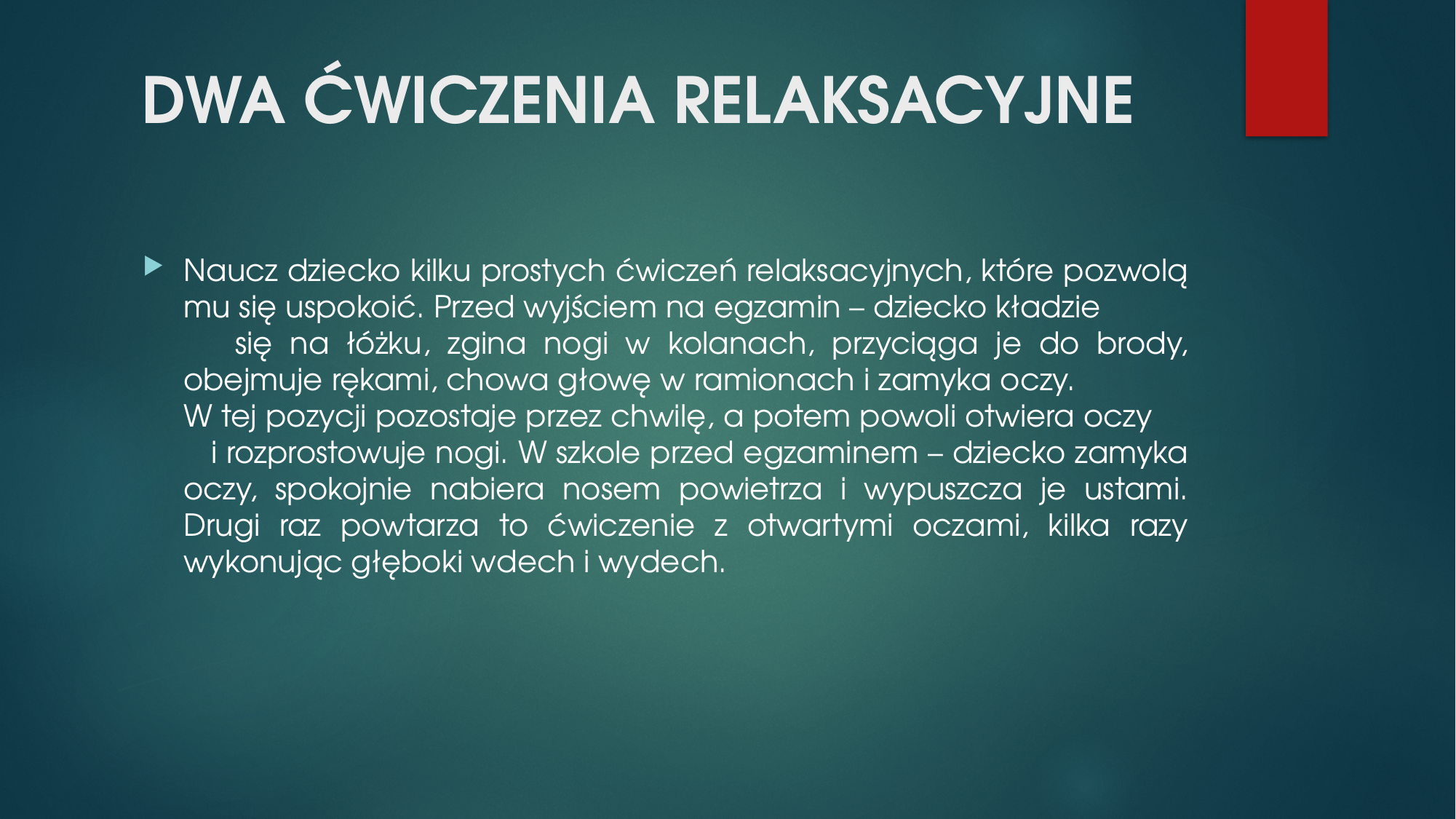

# DWA ĆWICZENIA RELAKSACYJNE
Naucz dziecko kilku prostych ćwiczeń relaksacyjnych, które pozwolą mu się uspokoić. Przed wyjściem na egzamin – dziecko kładzie              się na łóżku, zgina nogi w kolanach, przyciąga je do brody, obejmuje rękami, chowa głowę w ramionach i zamyka oczy.              W tej pozycji pozostaje przez chwilę, a potem powoli otwiera oczy        i rozprostowuje nogi. W szkole przed egzaminem – dziecko zamyka oczy, spokojnie nabiera nosem powietrza i wypuszcza je ustami. Drugi raz powtarza to ćwiczenie z otwartymi oczami, kilka razy wykonując głęboki wdech i wydech.